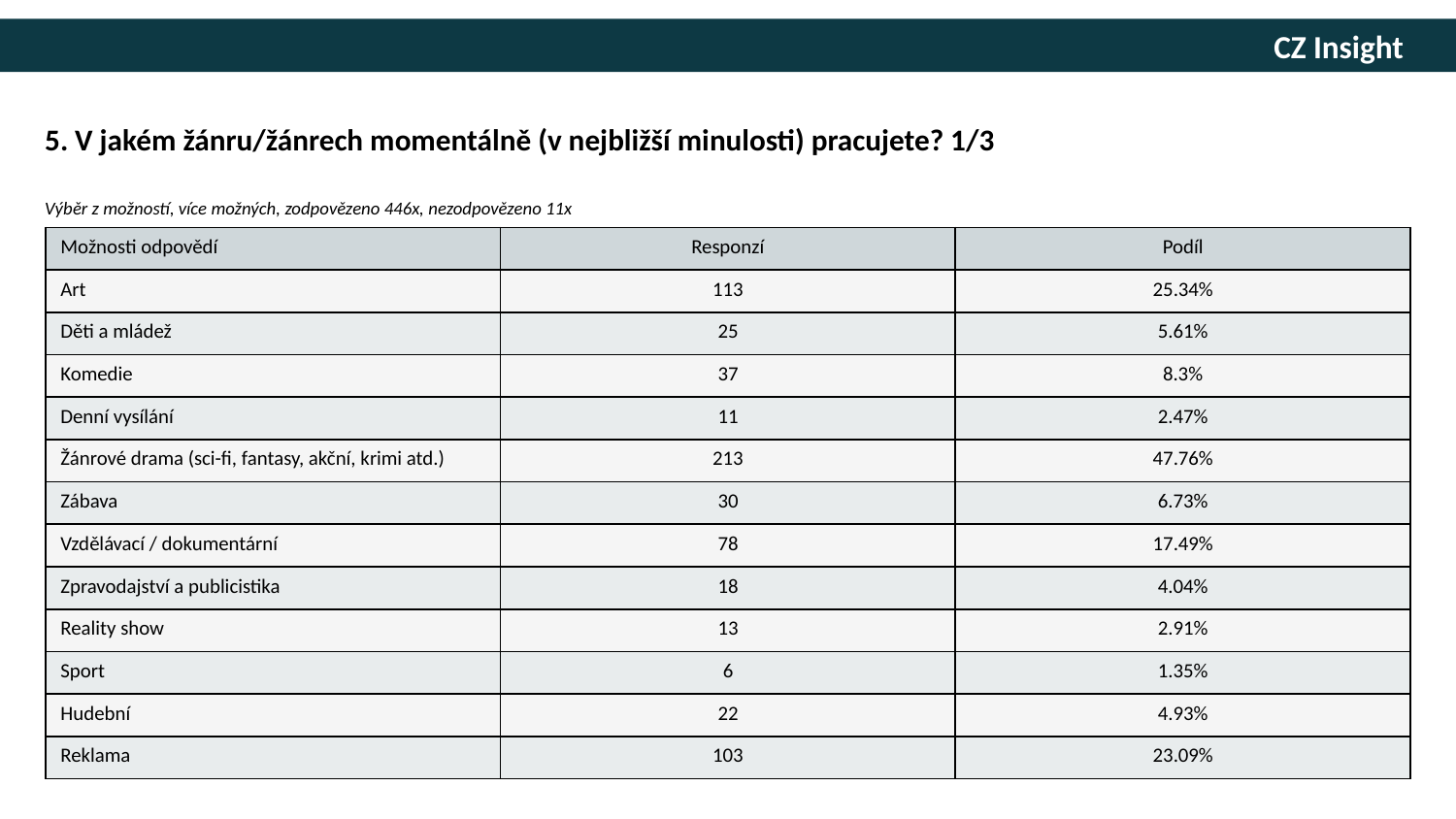

5. V jakém žánru/žánrech momentálně (v nejbližší minulosti) pracujete? 1/3
Výběr z možností, více možných, zodpovězeno 446x, nezodpovězeno 11x
| Možnosti odpovědí | Responzí | Podíl |
| --- | --- | --- |
| Art | 113 | 25.34% |
| Děti a mládež | 25 | 5.61% |
| Komedie | 37 | 8.3% |
| Denní vysílání | 11 | 2.47% |
| Žánrové drama (sci-fi, fantasy, akční, krimi atd.) | 213 | 47.76% |
| Zábava | 30 | 6.73% |
| Vzdělávací / dokumentární | 78 | 17.49% |
| Zpravodajství a publicistika | 18 | 4.04% |
| Reality show | 13 | 2.91% |
| Sport | 6 | 1.35% |
| Hudební | 22 | 4.93% |
| Reklama | 103 | 23.09% |